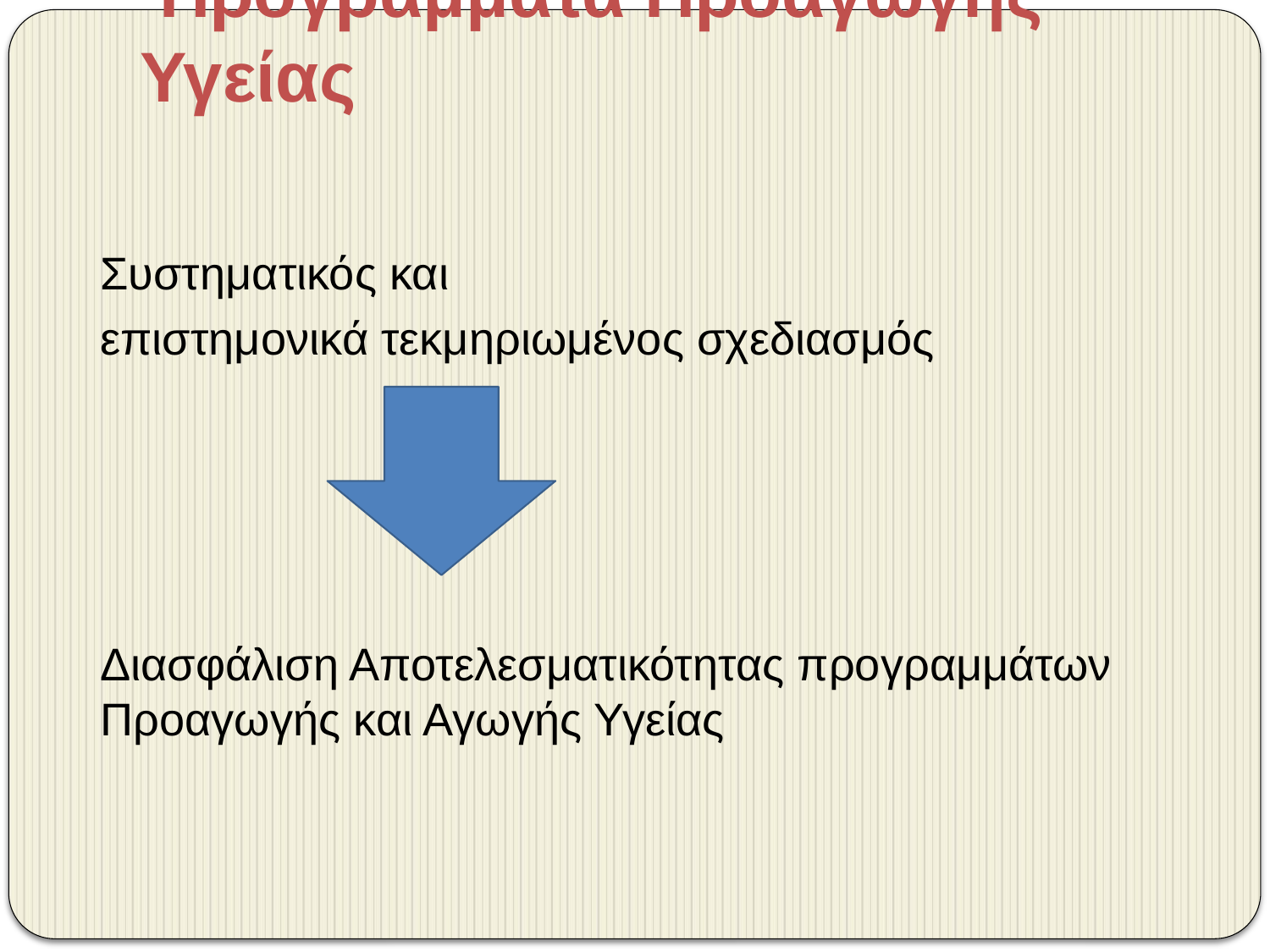

# Προγράμματα Προαγωγής Υγείας
	Συστηματικός και
	επιστημονικά τεκμηριωμένος σχεδιασμός

	Διασφάλιση Αποτελεσματικότητας προγραμμάτων Προαγωγής και Αγωγής Υγείας